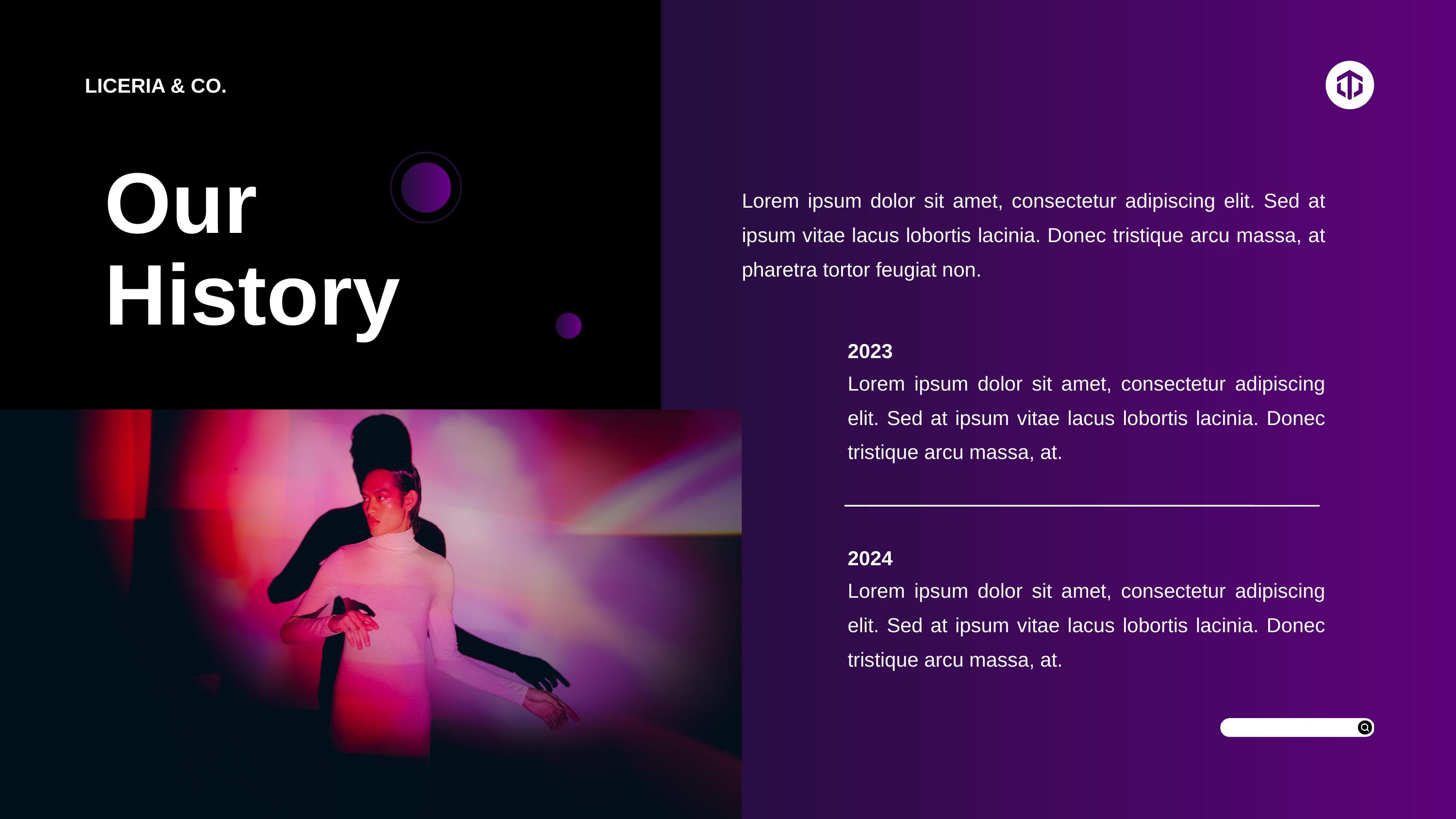

LICERIA & CO.

Our History

Lorem ipsum dolor sit amet, consectetur adipiscing elit. Sed at ipsum vitae lacus lobortis lacinia. Donec tristique arcu massa, at pharetra tortor feugiat non.

2023
Lorem ipsum dolor sit amet, consectetur adipiscing elit. Sed at ipsum vitae lacus lobortis lacinia. Donec tristique arcu massa, at.

2024
Lorem ipsum dolor sit amet, consectetur adipiscing elit. Sed at ipsum vitae lacus lobortis lacinia. Donec tristique arcu massa, at.